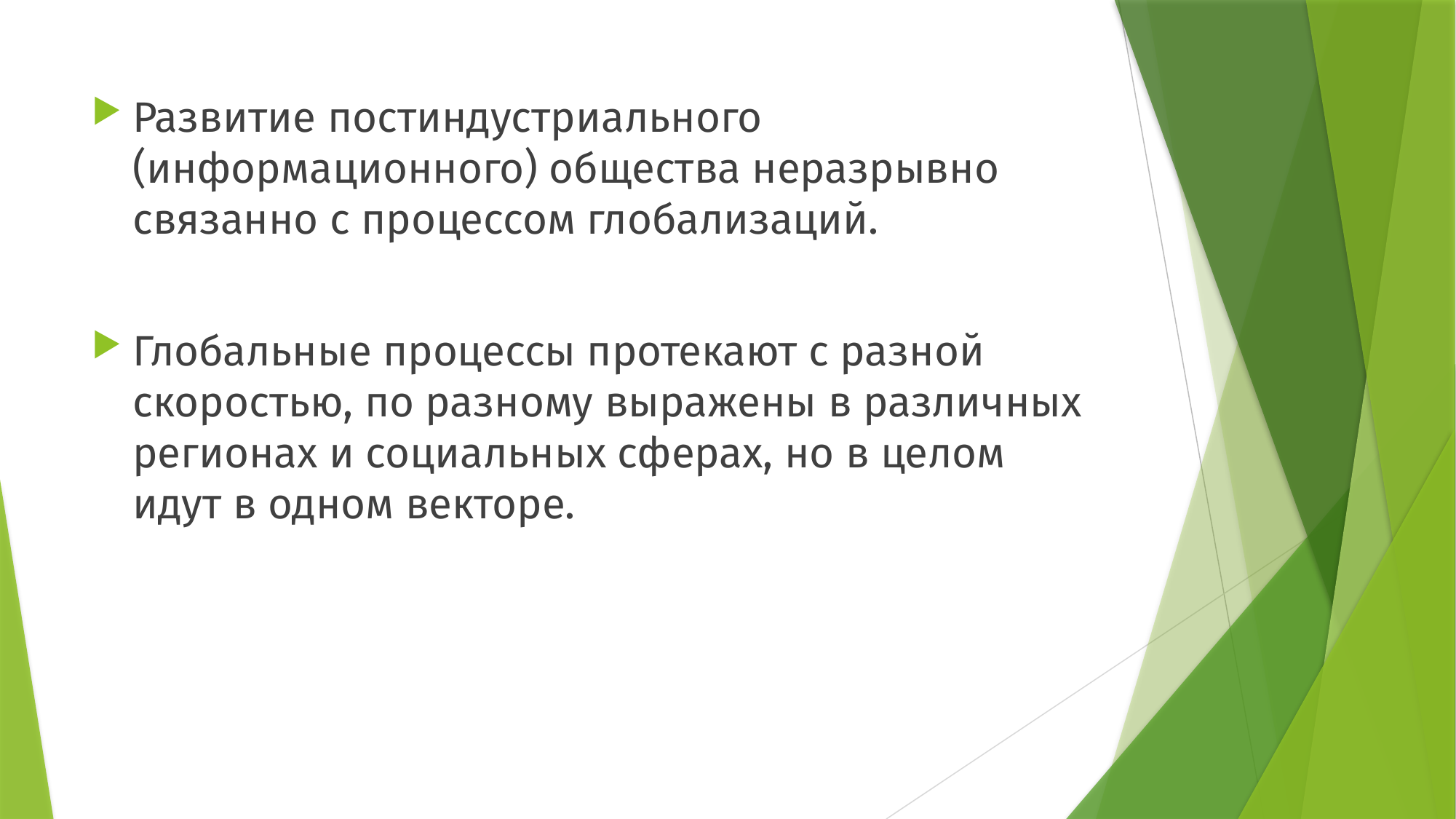

Развитие постиндустриального (информационного) общества неразрывно связанно с процессом глобализаций.

Глобальные процессы протекают с разной скоростью, по разному выражены в различных регионах и социальных сферах, но в целом идут в одном векторе.